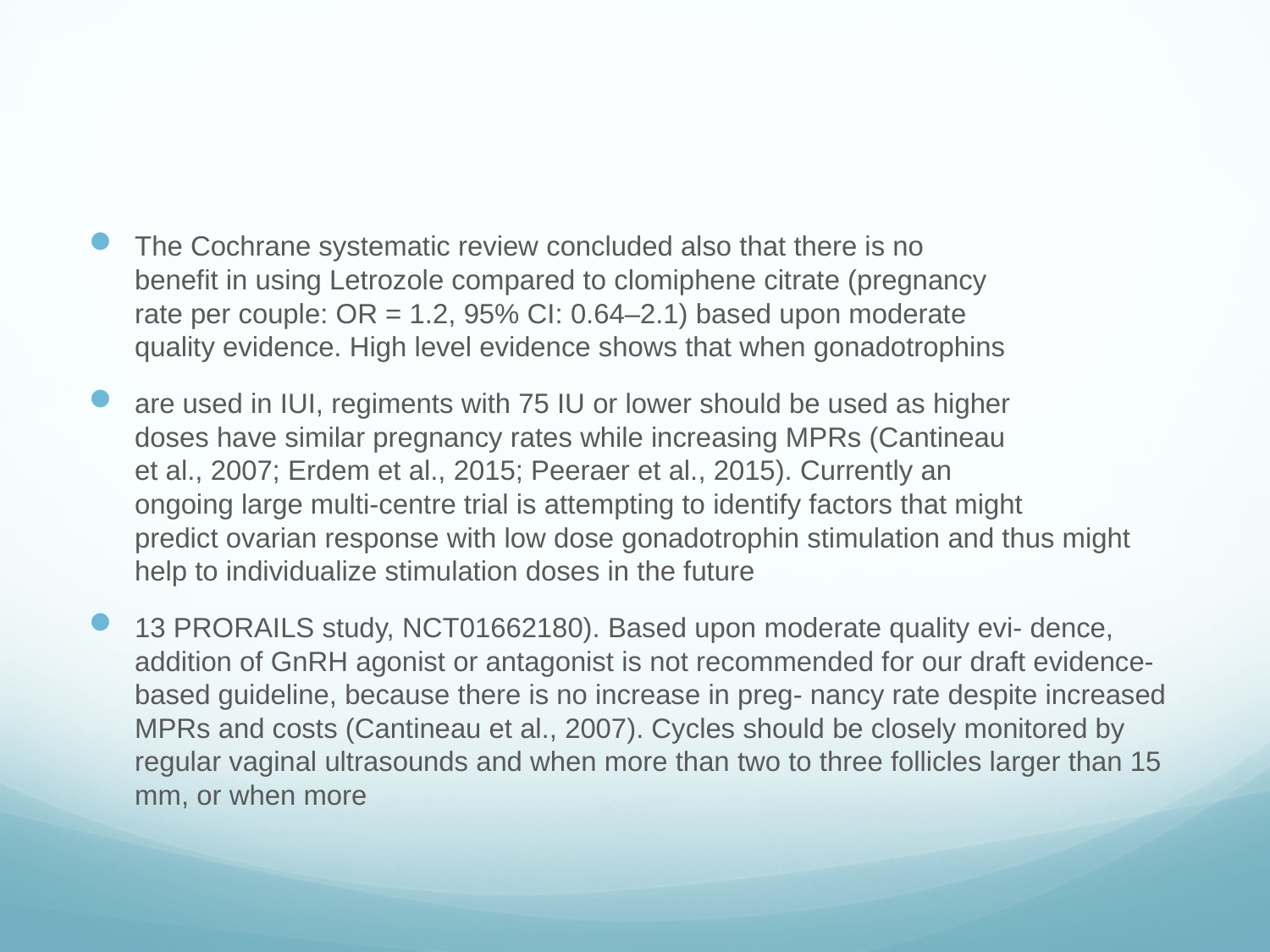

#
The Cochrane systematic review concluded also that there is no
benefit in using Letrozole compared to clomiphene citrate (pregnancy
rate per couple: OR = 1.2, 95% CI: 0.64–2.1) based upon moderate
quality evidence. High level evidence shows that when gonadotrophins
are used in IUI, regiments with 75 IU or lower should be used as higher
doses have similar pregnancy rates while increasing MPRs (Cantineau
et al., 2007; Erdem et al., 2015; Peeraer et al., 2015). Currently an
ongoing large multi-centre trial is attempting to identify factors that might
predict ovarian response with low dose gonadotrophin stimulation and thus might help to individualize stimulation doses in the future
13 PRORAILS study, NCT01662180). Based upon moderate quality evi- dence, addition of GnRH agonist or antagonist is not recommended for our draft evidence-based guideline, because there is no increase in preg- nancy rate despite increased MPRs and costs (Cantineau et al., 2007). Cycles should be closely monitored by regular vaginal ultrasounds and when more than two to three follicles larger than 15 mm, or when more